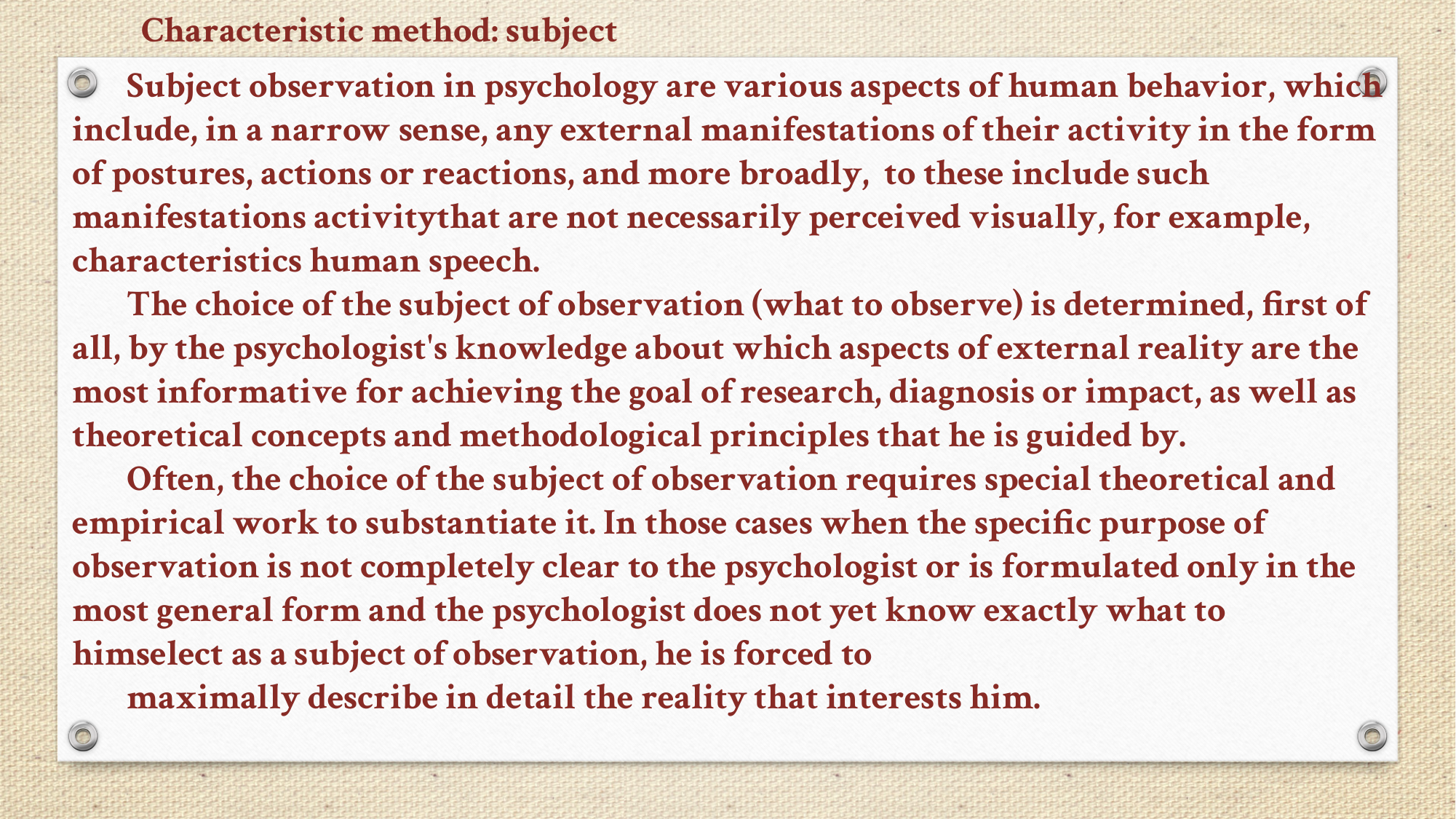

Characteristic method: subject
Subject observation in psychology are various aspects of human behavior, which include, in a narrow sense, any external manifestations of their activity in the form of postures, actions or reactions, and more broadly,  to these include such manifestations activitythat are not necessarily perceived visually, for example, characteristics human speech.
The choice of the subject of observation (what to observe) is determined, first of all, by the psychologist's knowledge about which aspects of external reality are the most informative for achieving the goal of research, diagnosis or impact, as well as theoretical concepts and methodological principles that he is guided by.
Often, the choice of the subject of observation requires special theoretical and empirical work to substantiate it. In those cases when the specific purpose of observation is not completely clear to the psychologist or is formulated only in the most general form and the psychologist does not yet know exactly what to himselect as a subject of observation, he is forced to
maximally describe in detail the reality that interests him.